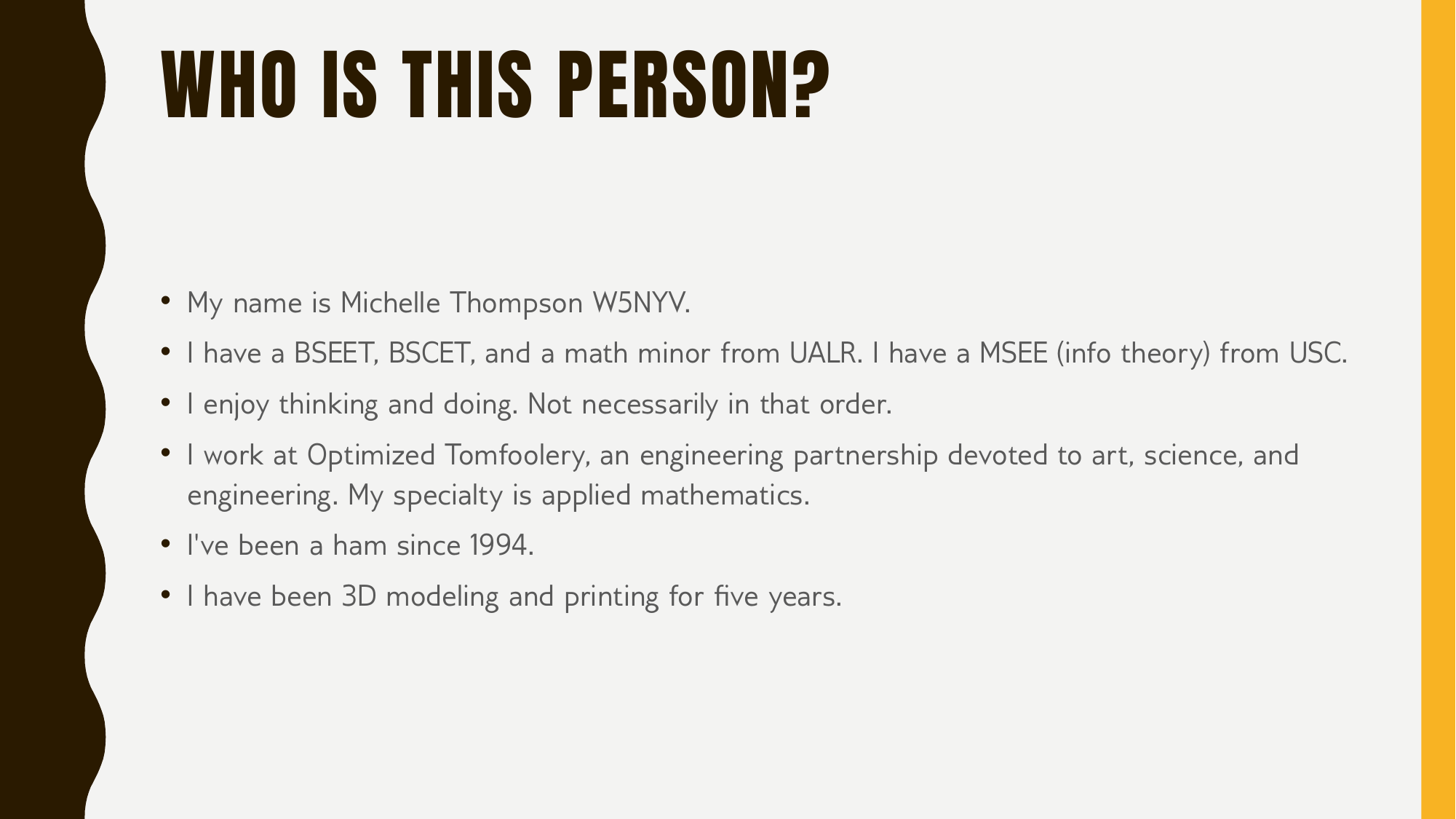

# Who is this person?
My name is Michelle Thompson W5NYV.
I have a BSEET, BSCET, and a math minor from UALR. I have a MSEE (info theory) from USC.
I enjoy thinking and doing. Not necessarily in that order.
I work at Optimized Tomfoolery, an engineering partnership devoted to art, science, and engineering. My specialty is applied mathematics.
I've been a ham since 1994.
I have been 3D modeling and printing for five years.